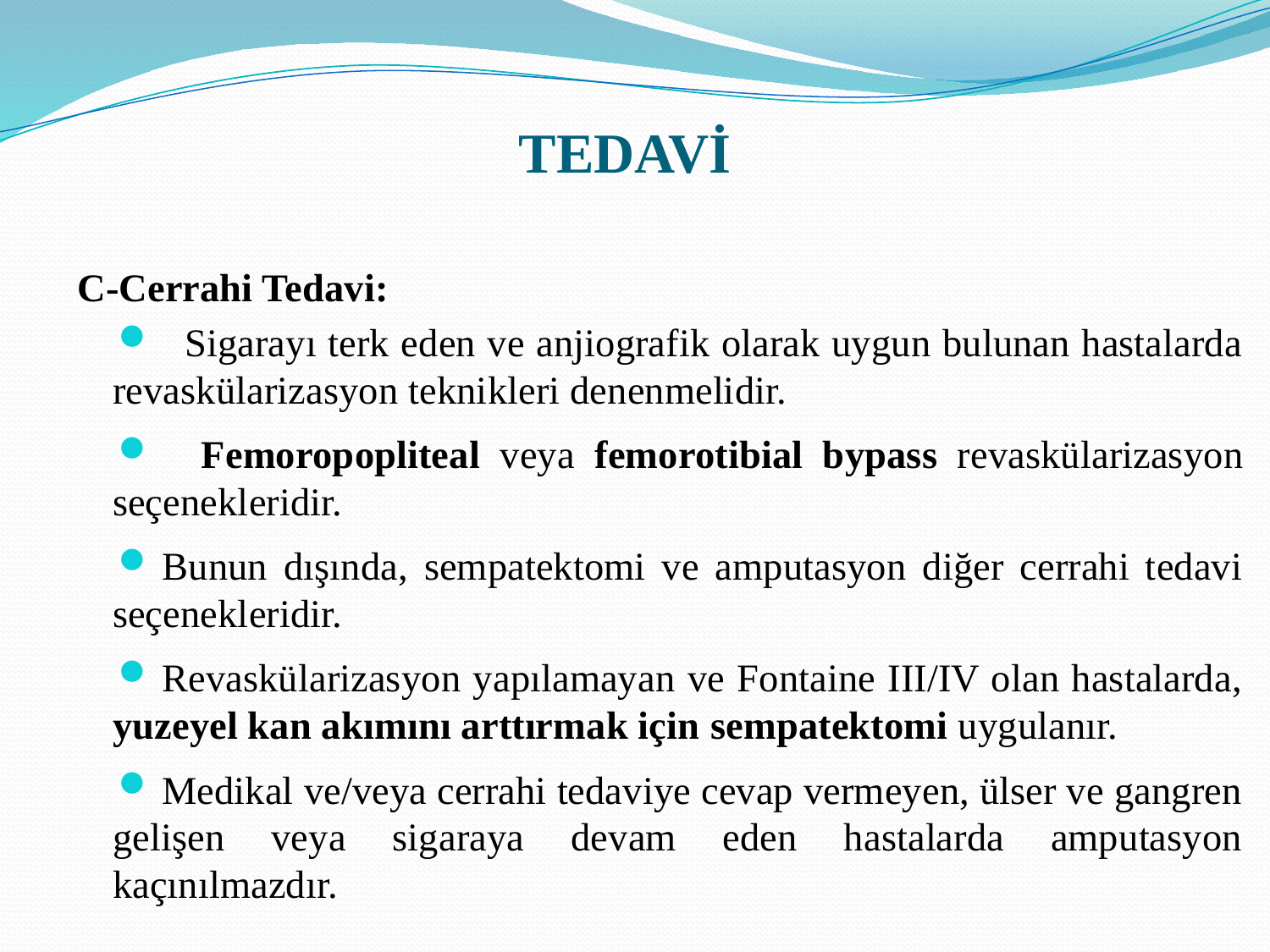

# TEDAVİ
C-Cerrahi Tedavi:
  Sigarayı terk eden ve anjiografik olarak uygun bulunan hastalarda revaskülarizasyon teknikleri denenmelidir.
  Femoropopliteal veya femorotibial bypass revaskülarizasyon seçenekleridir.
Bunun dışında, sempatektomi ve amputasyon diğer cerrahi tedavi seçenekleridir.
Revaskülarizasyon yapılamayan ve Fontaine III/IV olan hastalarda, yuzeyel kan akımını arttırmak için sempatektomi uygulanır.
Medikal ve/veya cerrahi tedaviye cevap vermeyen, ülser ve gangren gelişen veya sigaraya devam eden hastalarda amputasyon kaçınılmazdır.